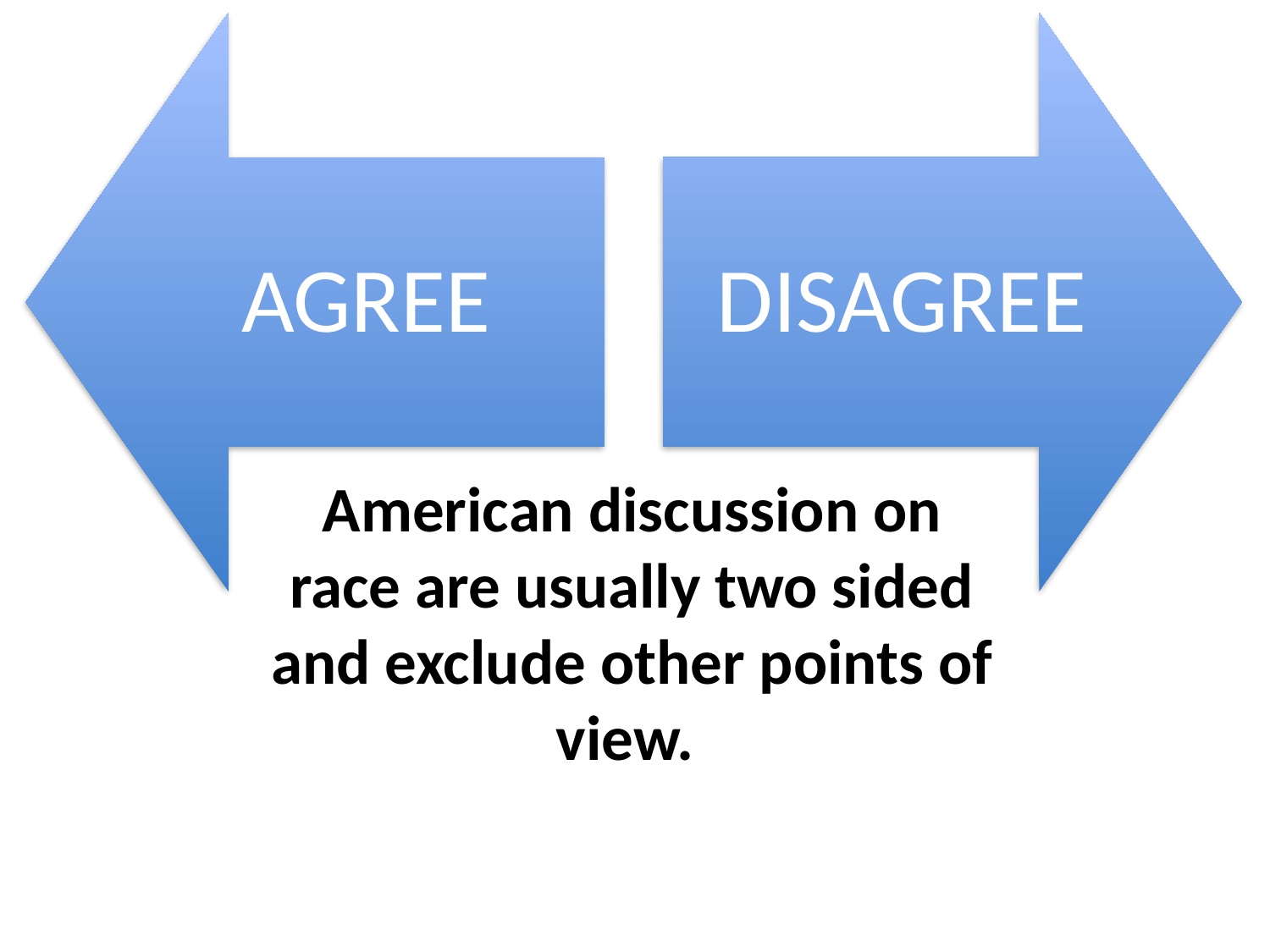

AGREE
DISAGREE
American discussion on race are usually two sided and exclude other points of view.